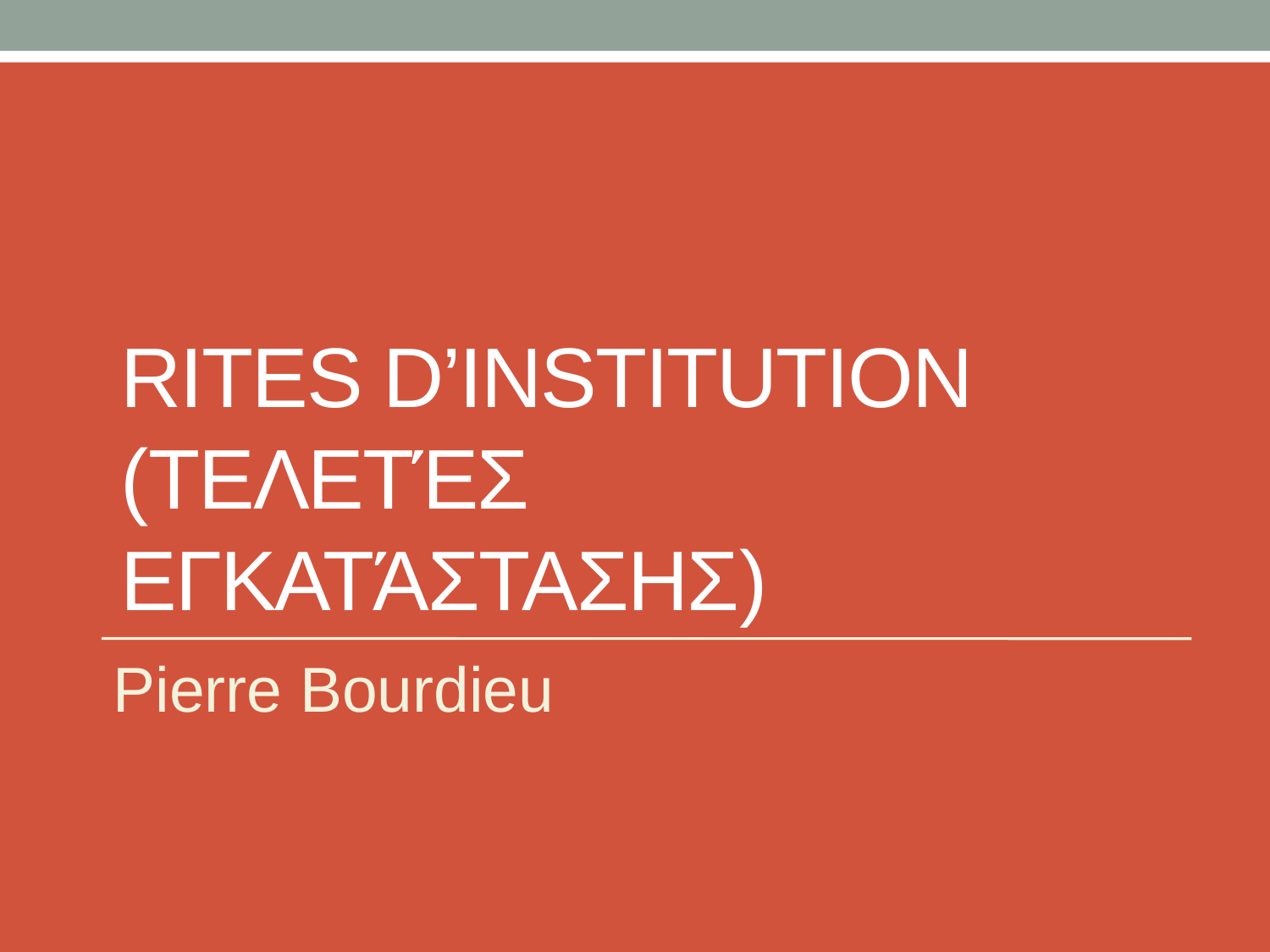

# Rites d’institution (τελετές εγκατάστασης)
Pierre Bourdieu